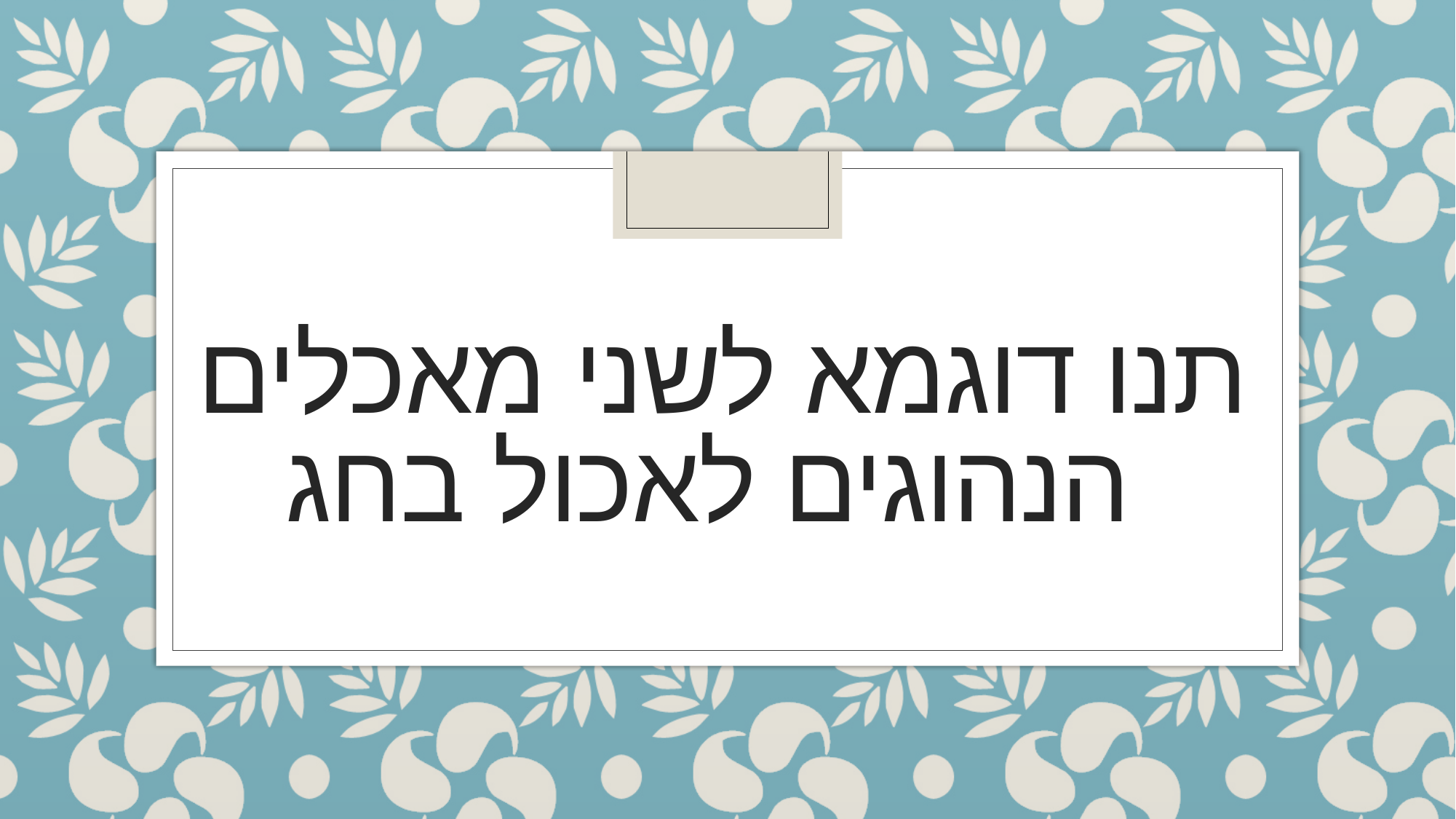

# תנו דוגמא לשני מאכלים הנהוגים לאכול בחג